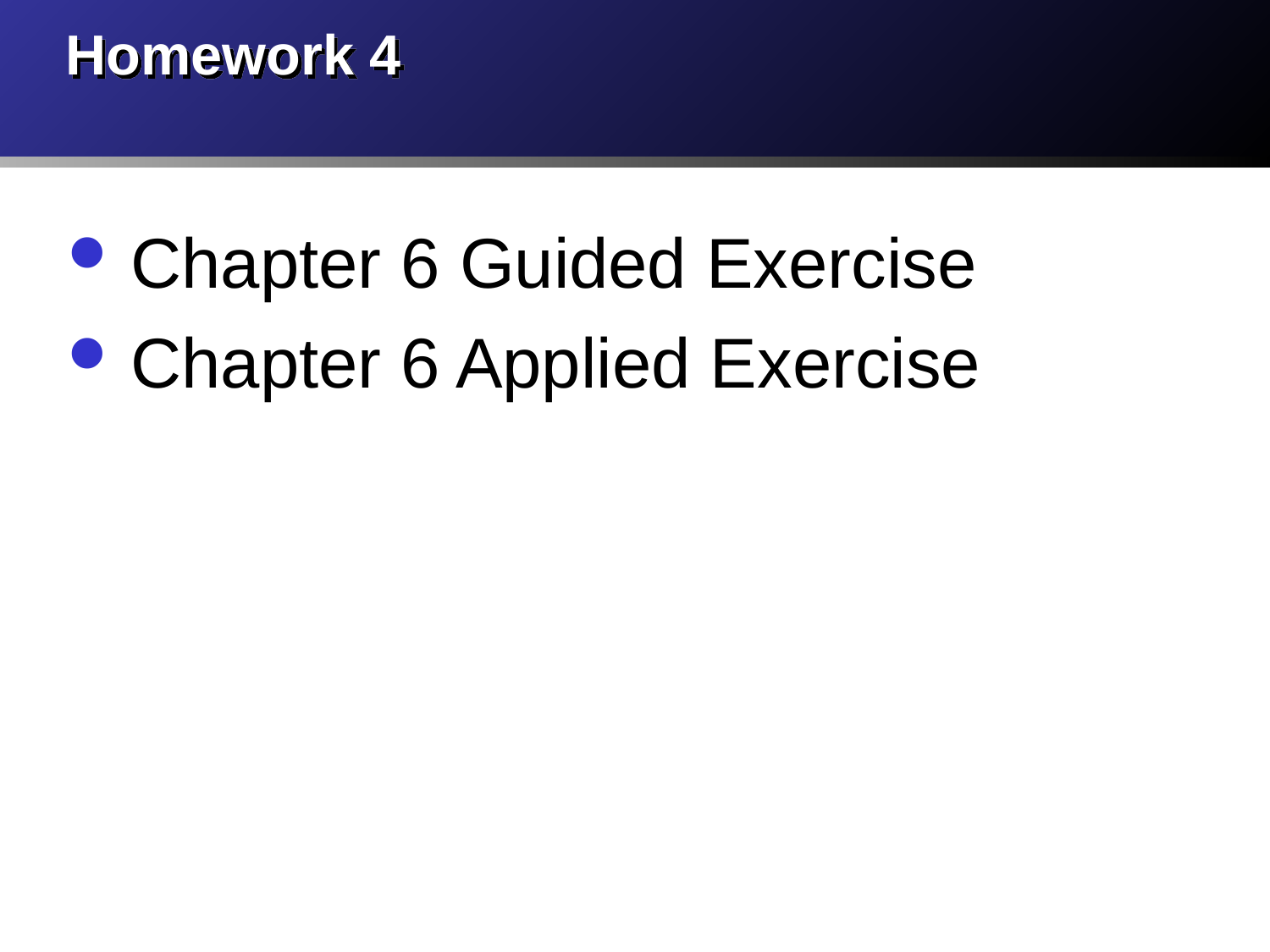

# Homework 4
Chapter 6 Guided Exercise
Chapter 6 Applied Exercise